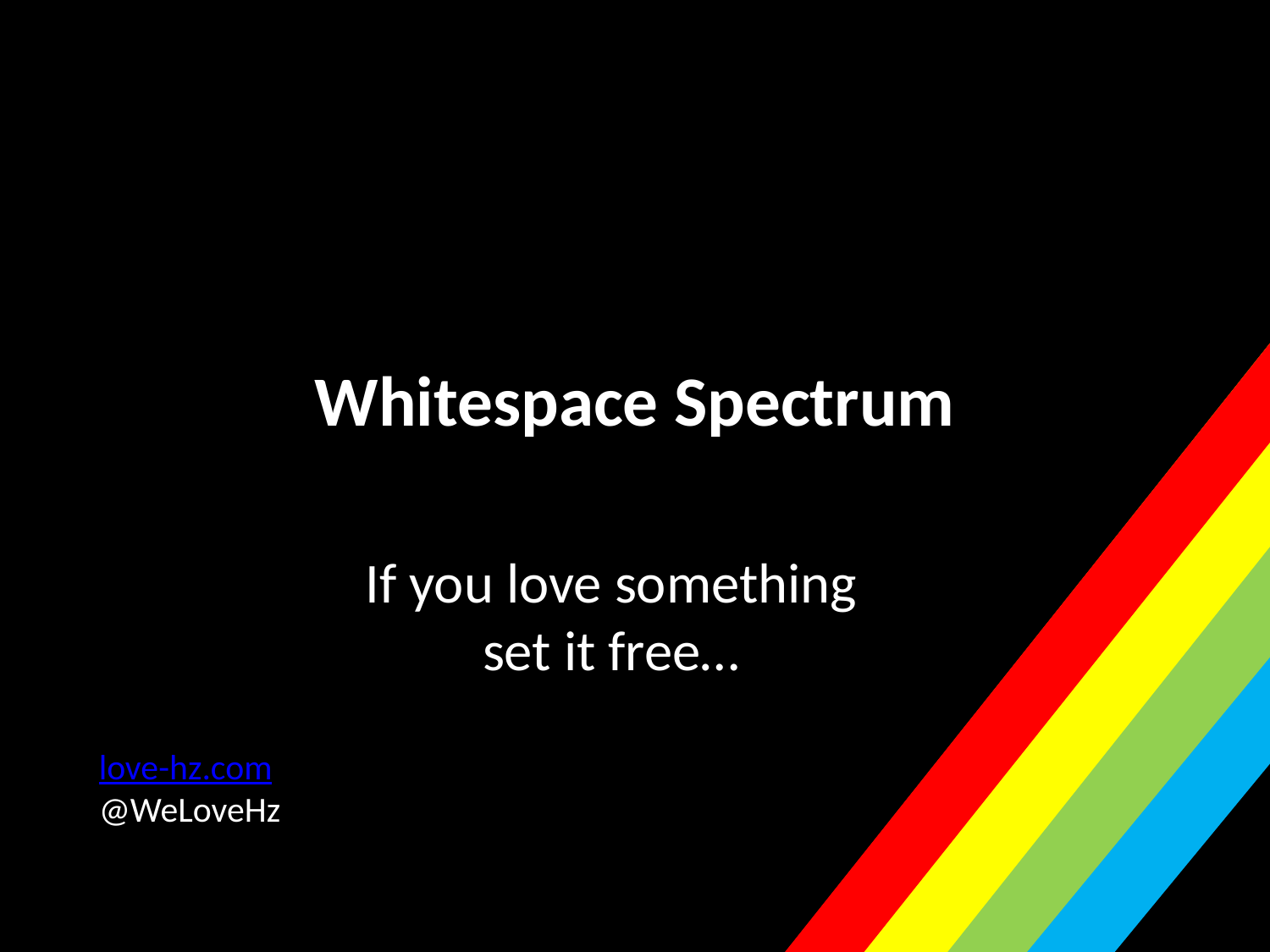

# Whitespace Spectrum

If you love something set it free…
love-hz.com
@WeLoveHz